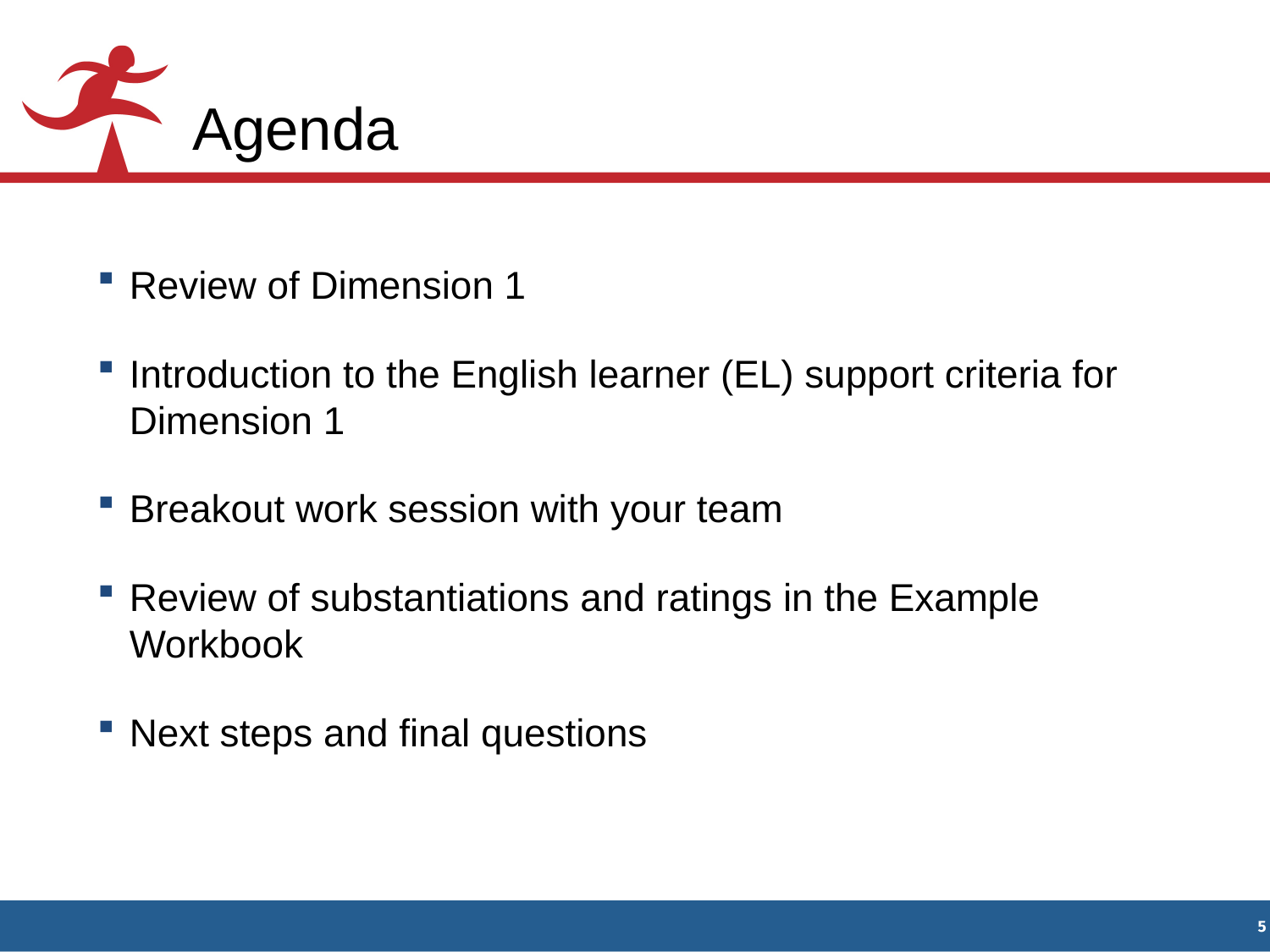

# Agenda
Review of Dimension 1
Introduction to the English learner (EL) support criteria for Dimension 1
Breakout work session with your team
Review of substantiations and ratings in the Example Workbook
Next steps and final questions